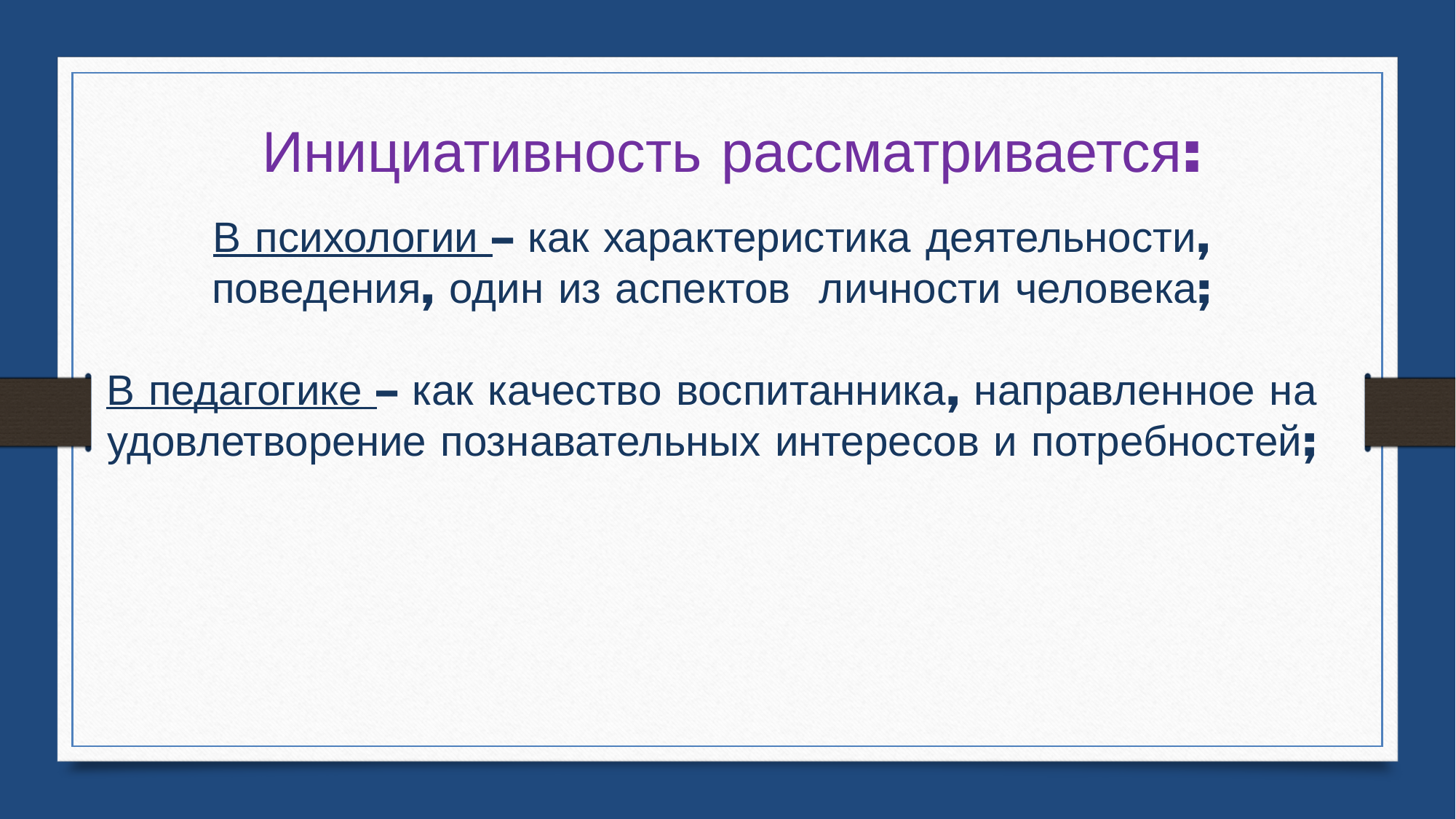

Инициативность рассматривается:

В психологии – как характеристика деятельности, поведения, один из аспектов  личности человека;

В педагогике – как качество воспитанника, направленное на удовлетворение познавательных интересов и потребностей;